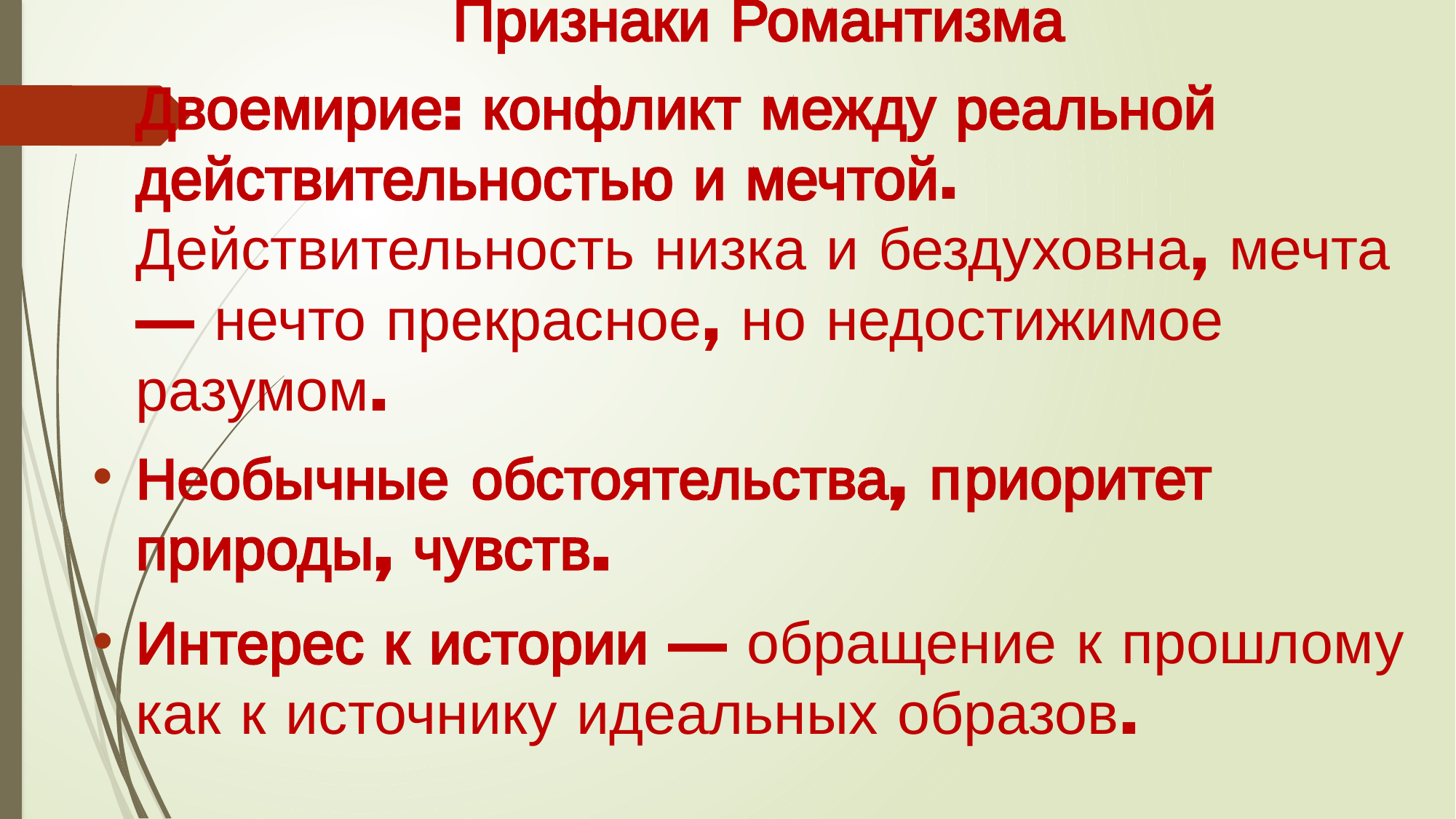

#
Признаки Романтизма
Двоемирие: конфликт между реальной действительностью и мечтой. Действительность низка и бездуховна, мечта — нечто прекрасное, но недостижимое разумом.
Необычные обстоятельства, приоритет природы, чувств.
Интерес к истории — обращение к прошлому как к источнику идеальных образов.